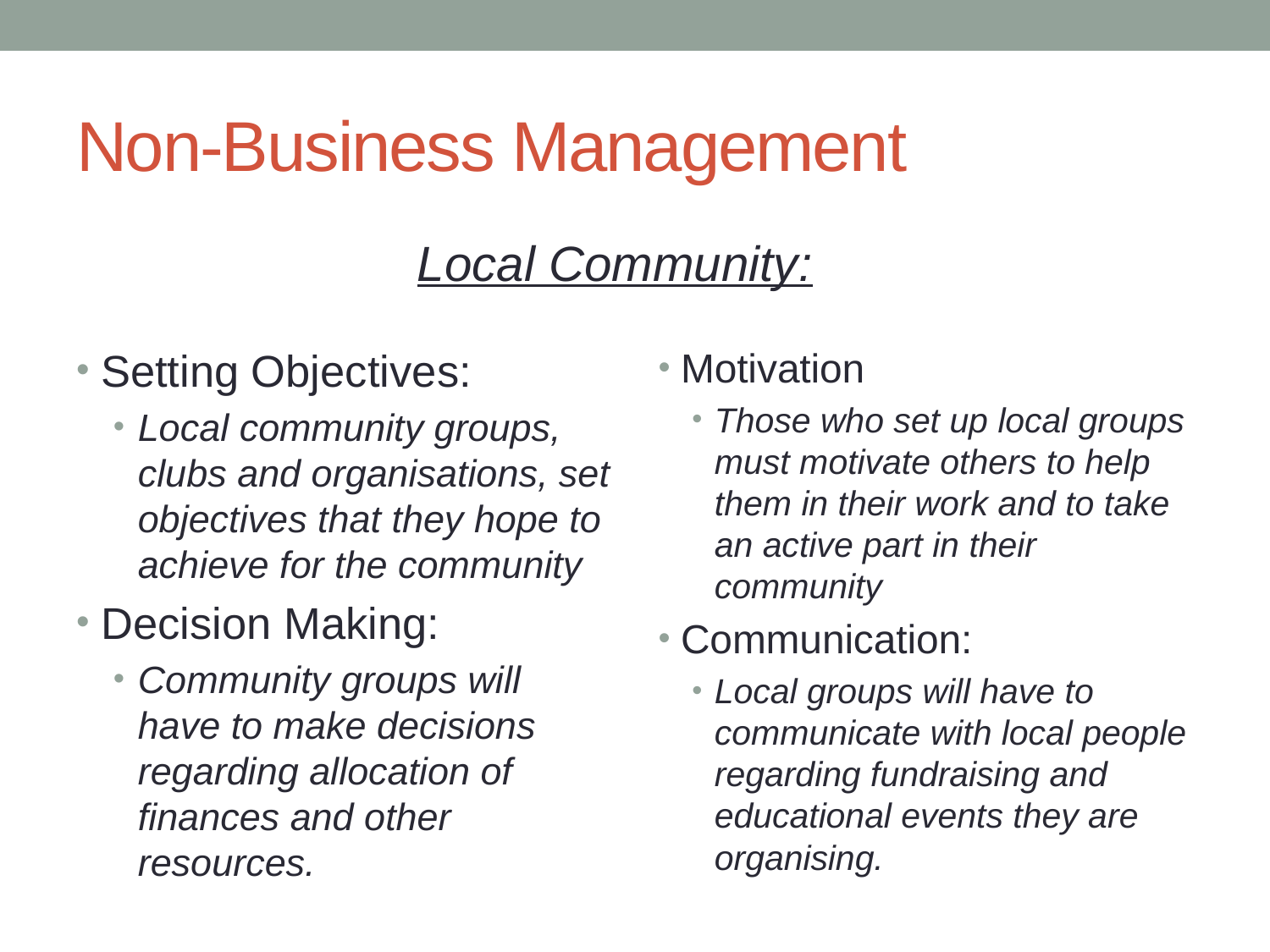

# Non-Business Management
Local Community:
Setting Objectives:
Local community groups, clubs and organisations, set objectives that they hope to achieve for the community
Decision Making:
Community groups will have to make decisions regarding allocation of finances and other resources.

Motivation
Those who set up local groups must motivate others to help them in their work and to take an active part in their community
Communication:
Local groups will have to communicate with local people regarding fundraising and educational events they are organising.